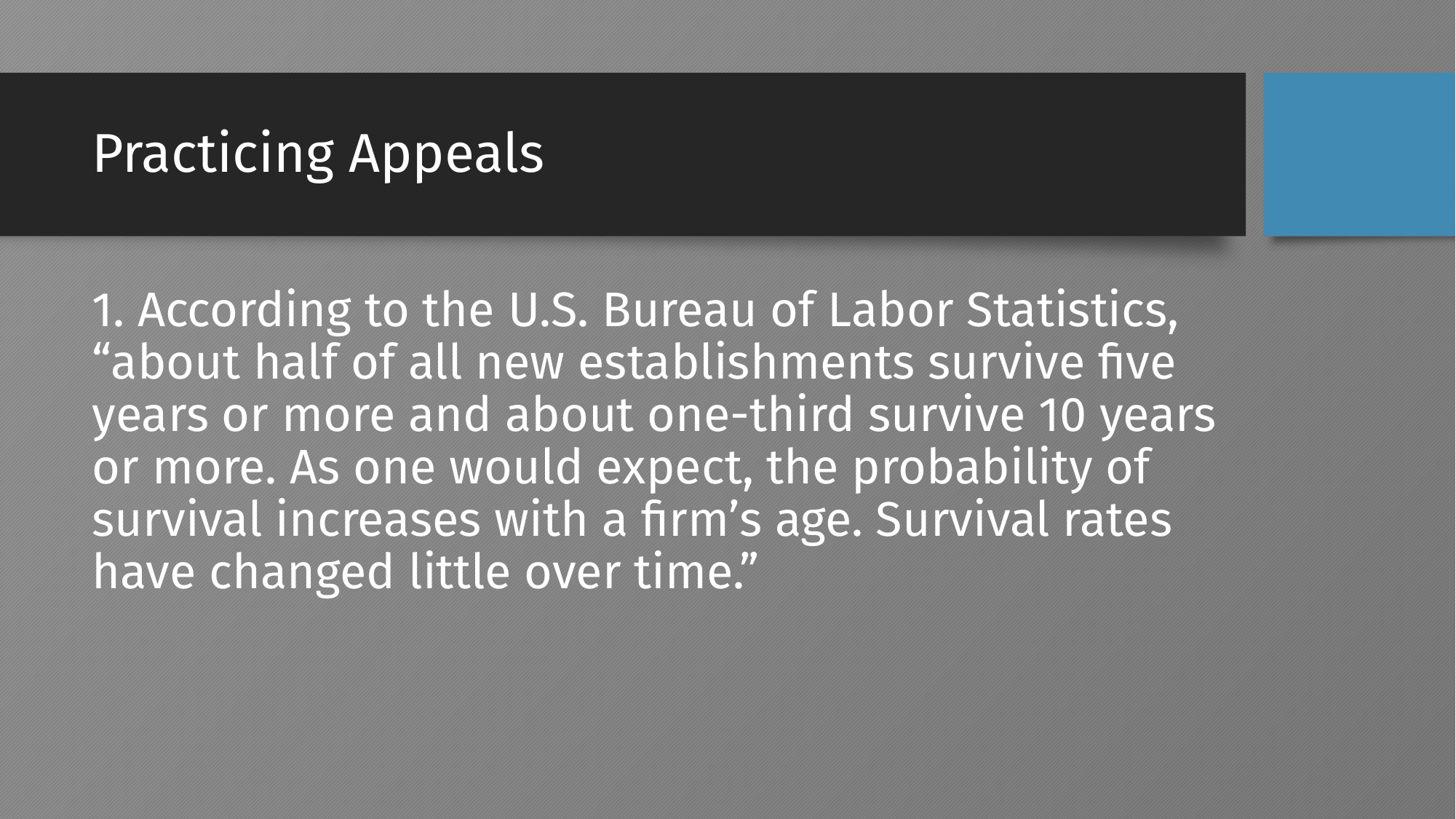

# Practicing Appeals
1. According to the U.S. Bureau of Labor Statistics, “about half of all new establishments survive five years or more and about one-third survive 10 years or more. As one would expect, the probability of survival increases with a firm’s age. Survival rates have changed little over time.”